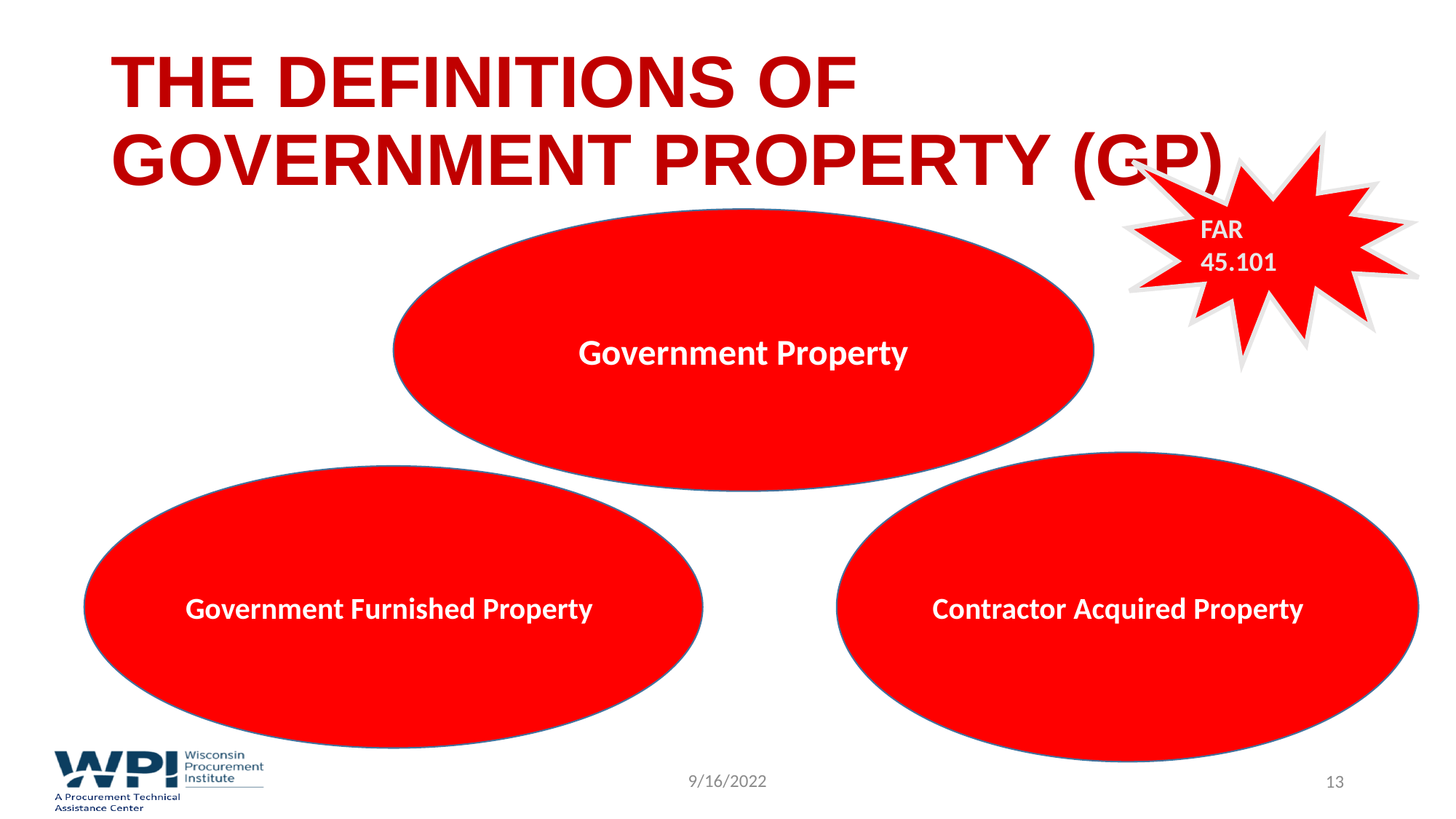

# The definitions of government property (GP)
FAR
45.101
Government Property
Contractor Acquired Property
Government Furnished Property
9/16/2022
13